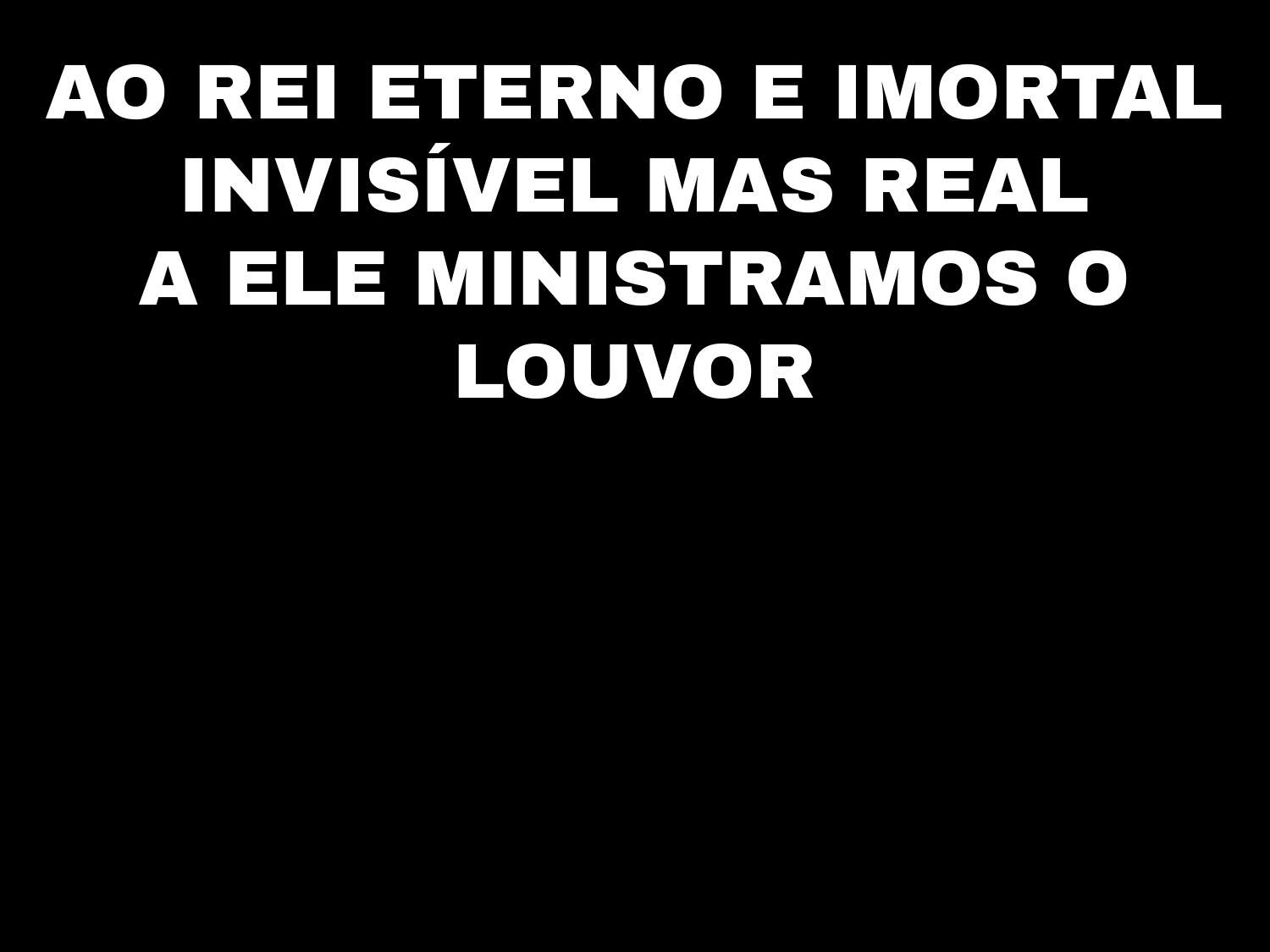

# AO REI ETERNO E IMORTAL INVISÍVEL MAS REAL A ELE MINISTRAMOS O LOUVOR